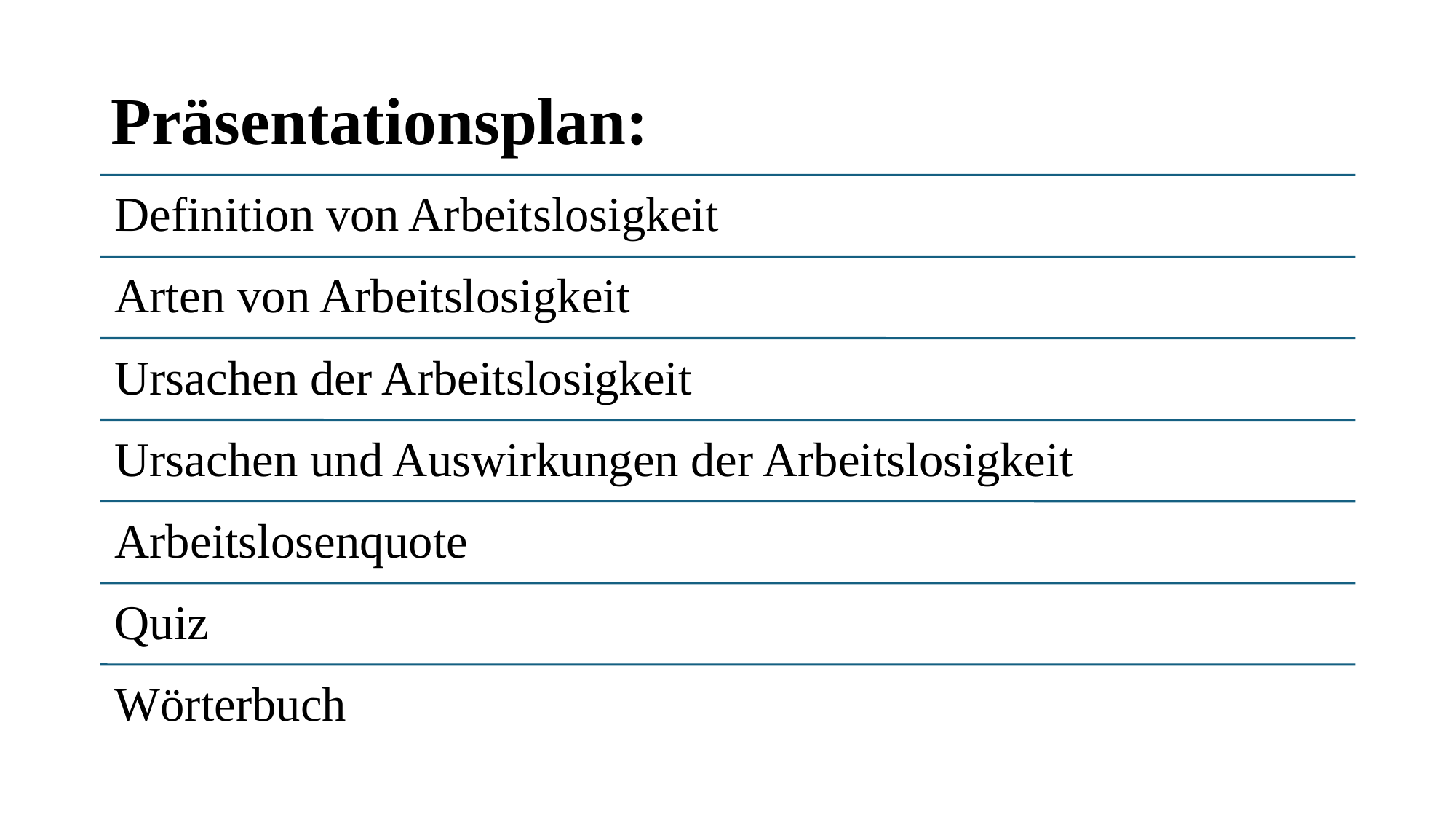

# Präsentationsplan:
Definition von Arbeitslosigkeit
Arten von Arbeitslosigkeit
Ursachen der Arbeitslosigkeit
Ursachen und Auswirkungen der Arbeitslosigkeit
Arbeitslosenquote
Quiz
Wörterbuch